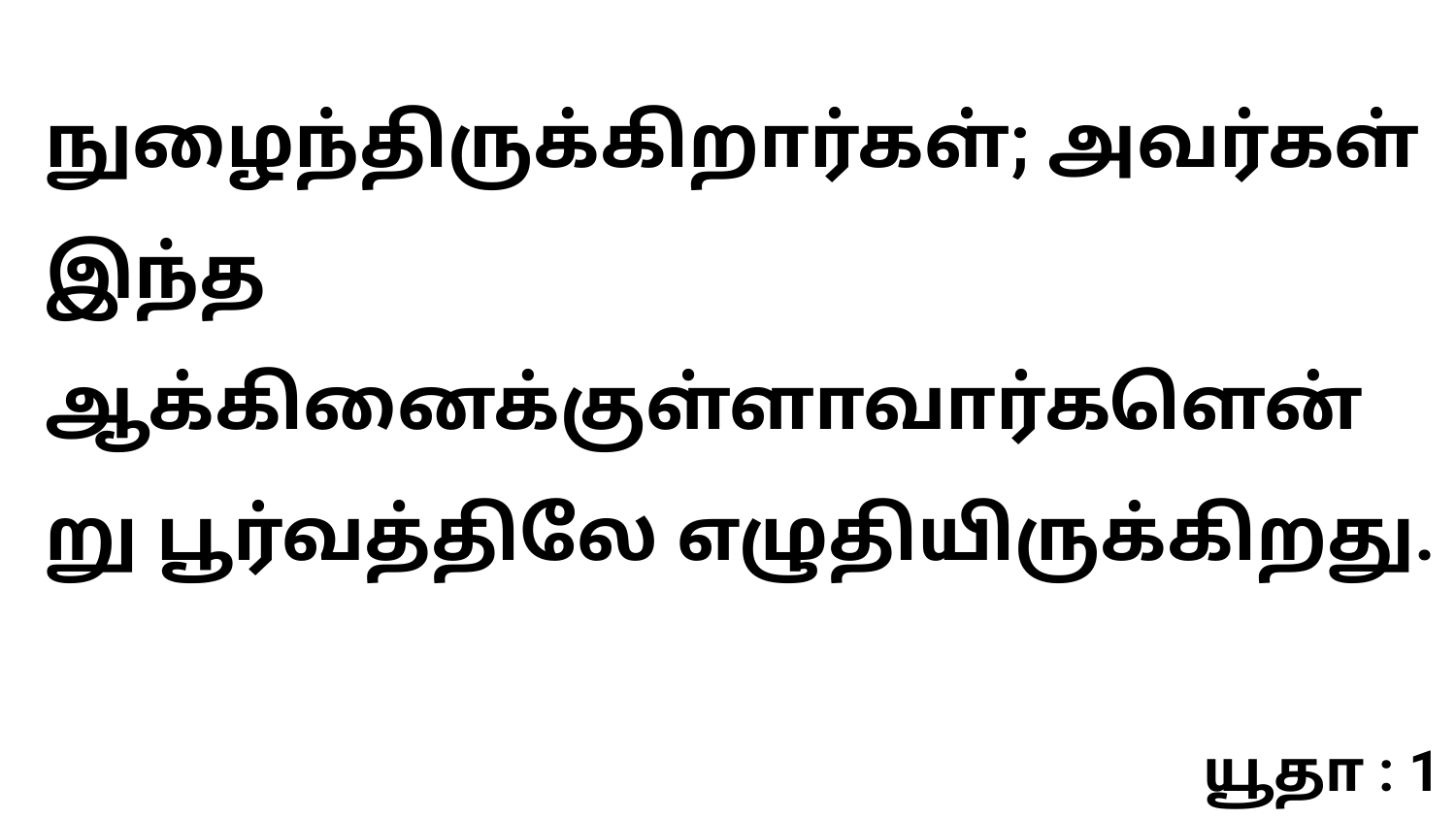

நுழைந்திருக்கிறார்கள்; அவர்கள் இந்த ஆக்கினைக்குள்ளாவார்களென்று பூர்வத்திலே எழுதியிருக்கிறது.
யூதா : 1